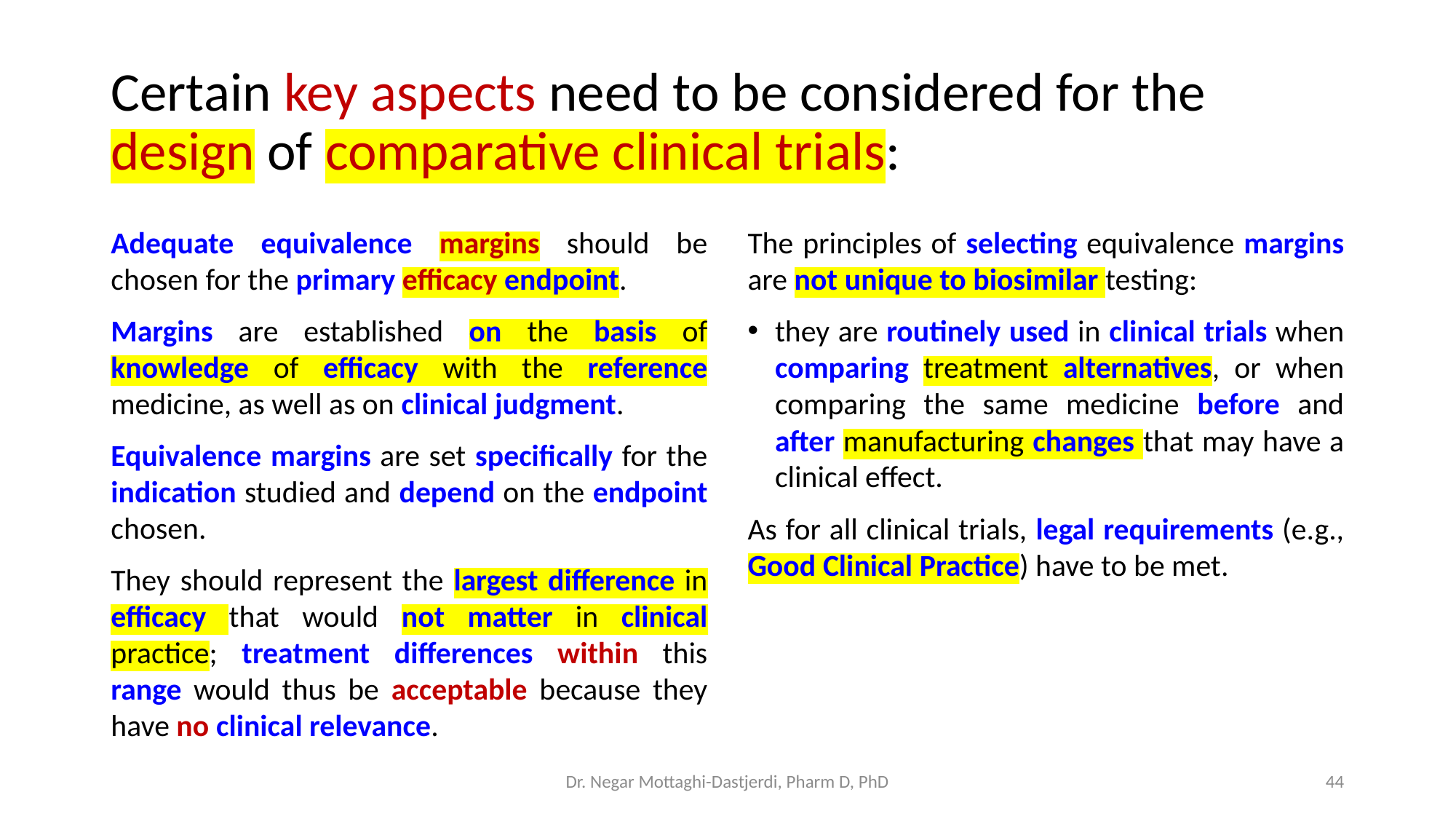

# Certain key aspects need to be considered for the design of comparative clinical trials:
Adequate equivalence margins should be chosen for the primary efficacy endpoint.
Margins are established on the basis of knowledge of efficacy with the reference medicine, as well as on clinical judgment.
Equivalence margins are set specifically for the indication studied and depend on the endpoint chosen.
They should represent the largest difference in efficacy that would not matter in clinical practice; treatment differences within this range would thus be acceptable because they have no clinical relevance.
The principles of selecting equivalence margins are not unique to biosimilar testing:
they are routinely used in clinical trials when comparing treatment alternatives, or when comparing the same medicine before and after manufacturing changes that may have a clinical effect.
As for all clinical trials, legal requirements (e.g., Good Clinical Practice) have to be met.
Dr. Negar Mottaghi-Dastjerdi, Pharm D, PhD
44